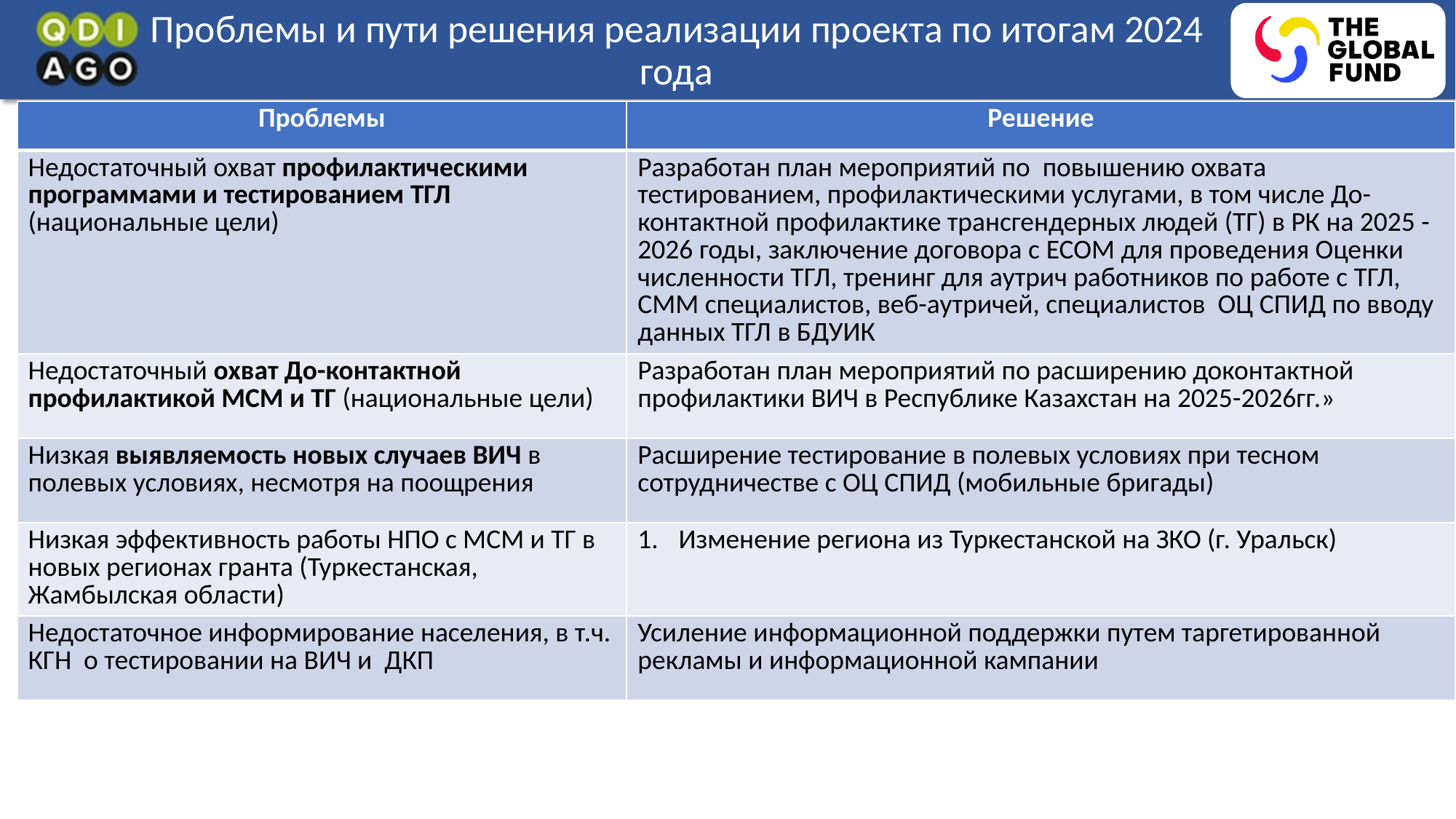

# Проблемы и пути решения реализации проекта по итогам 2024 года
| Проблемы | Решение |
| --- | --- |
| Недостаточный охват профилактическими программами и тестированием ТГЛ (национальные цели) | Разработан план мероприятий по повышению охвата тестированием, профилактическими услугами, в том числе До-контактной профилактике трансгендерных людей (ТГ) в РК на 2025 -2026 годы, заключение договора с ECOM для проведения Оценки численности ТГЛ, тренинг для аутрич работников по работе с ТГЛ, СММ специалистов, веб-аутричей, специалистов ОЦ СПИД по вводу данных ТГЛ в БДУИК |
| Недостаточный охват До-контактной профилактикой МСМ и ТГ (национальные цели) | Разработан план мероприятий по расширению доконтактной профилактики ВИЧ в Республике Казахстан на 2025-2026гг.» |
| Низкая выявляемость новых случаев ВИЧ в полевых условиях, несмотря на поощрения | Расширение тестирование в полевых условиях при тесном сотрудничестве с ОЦ СПИД (мобильные бригады) |
| Низкая эффективность работы НПО с МСМ и ТГ в новых регионах гранта (Туркестанская, Жамбылская области) | Изменение региона из Туркестанской на ЗКО (г. Уральск) |
| Недостаточное информирование населения, в т.ч. КГН о тестировании на ВИЧ и ДКП | Усиление информационной поддержки путем таргетированной рекламы и информационной кампании |